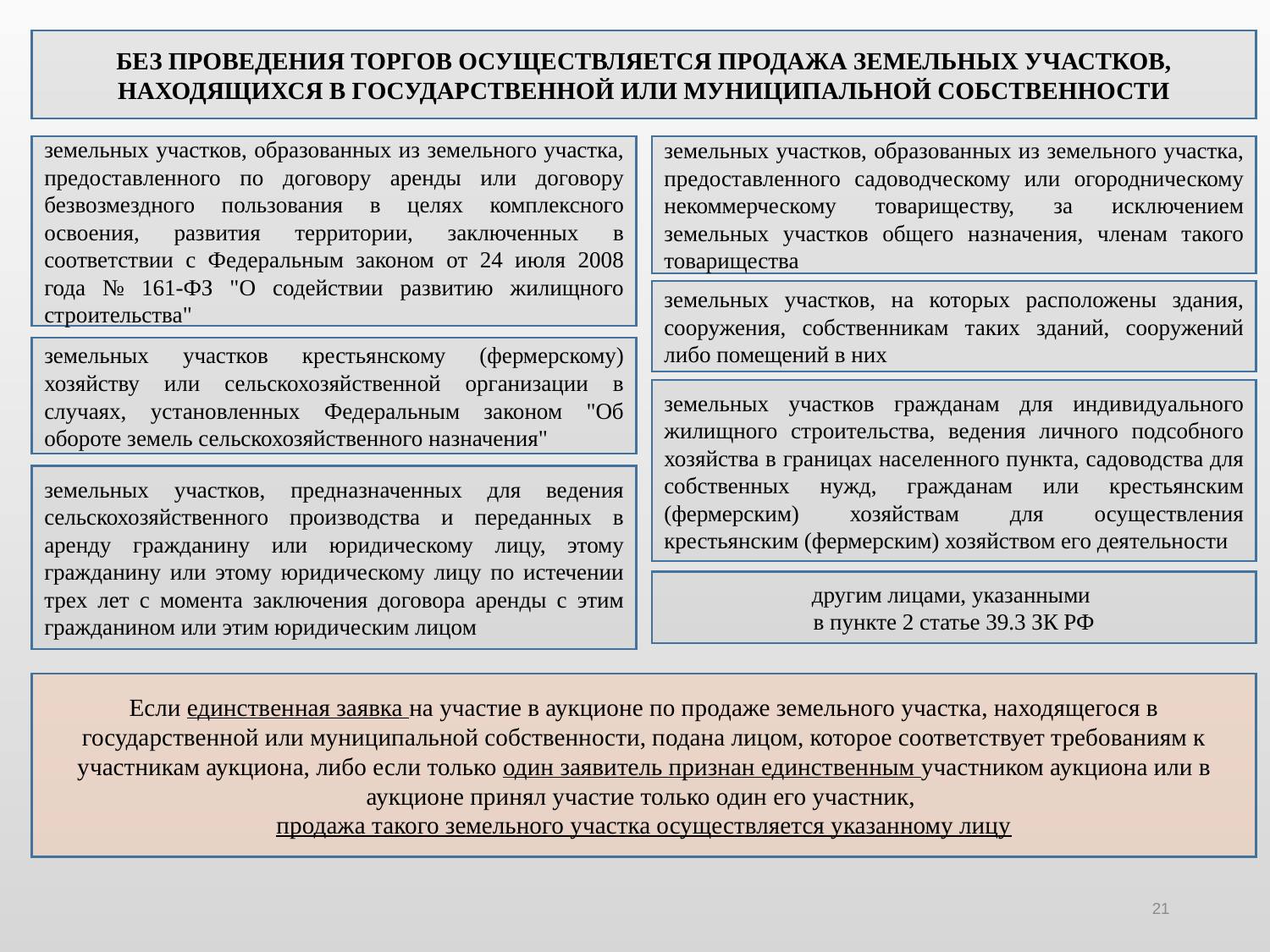

БЕЗ ПРОВЕДЕНИЯ ТОРГОВ ОСУЩЕСТВЛЯЕТСЯ ПРОДАЖА ЗЕМЕЛЬНЫХ УЧАСТКОВ, НАХОДЯЩИХСЯ В ГОСУДАРСТВЕННОЙ ИЛИ МУНИЦИПАЛЬНОЙ СОБСТВЕННОСТИ
земельных участков, образованных из земельного участка, предоставленного по договору аренды или договору безвозмездного пользования в целях комплексного освоения, развития территории, заключенных в соответствии с Федеральным законом от 24 июля 2008 года № 161-ФЗ "О содействии развитию жилищного строительства"
земельных участков, образованных из земельного участка, предоставленного садоводческому или огородническому некоммерческому товариществу, за исключением земельных участков общего назначения, членам такого товарищества
земельных участков, на которых расположены здания, сооружения, собственникам таких зданий, сооружений либо помещений в них
земельных участков крестьянскому (фермерскому) хозяйству или сельскохозяйственной организации в случаях, установленных Федеральным законом "Об обороте земель сельскохозяйственного назначения"
земельных участков гражданам для индивидуального жилищного строительства, ведения личного подсобного хозяйства в границах населенного пункта, садоводства для собственных нужд, гражданам или крестьянским (фермерским) хозяйствам для осуществления крестьянским (фермерским) хозяйством его деятельности
земельных участков, предназначенных для ведения сельскохозяйственного производства и переданных в аренду гражданину или юридическому лицу, этому гражданину или этому юридическому лицу по истечении трех лет с момента заключения договора аренды с этим гражданином или этим юридическим лицом
другим лицами, указанными
в пункте 2 статье 39.3 ЗК РФ
Если единственная заявка на участие в аукционе по продаже земельного участка, находящегося в государственной или муниципальной собственности, подана лицом, которое соответствует требованиям к участникам аукциона, либо если только один заявитель признан единственным участником аукциона или в аукционе принял участие только один его участник,
продажа такого земельного участка осуществляется указанному лицу
21